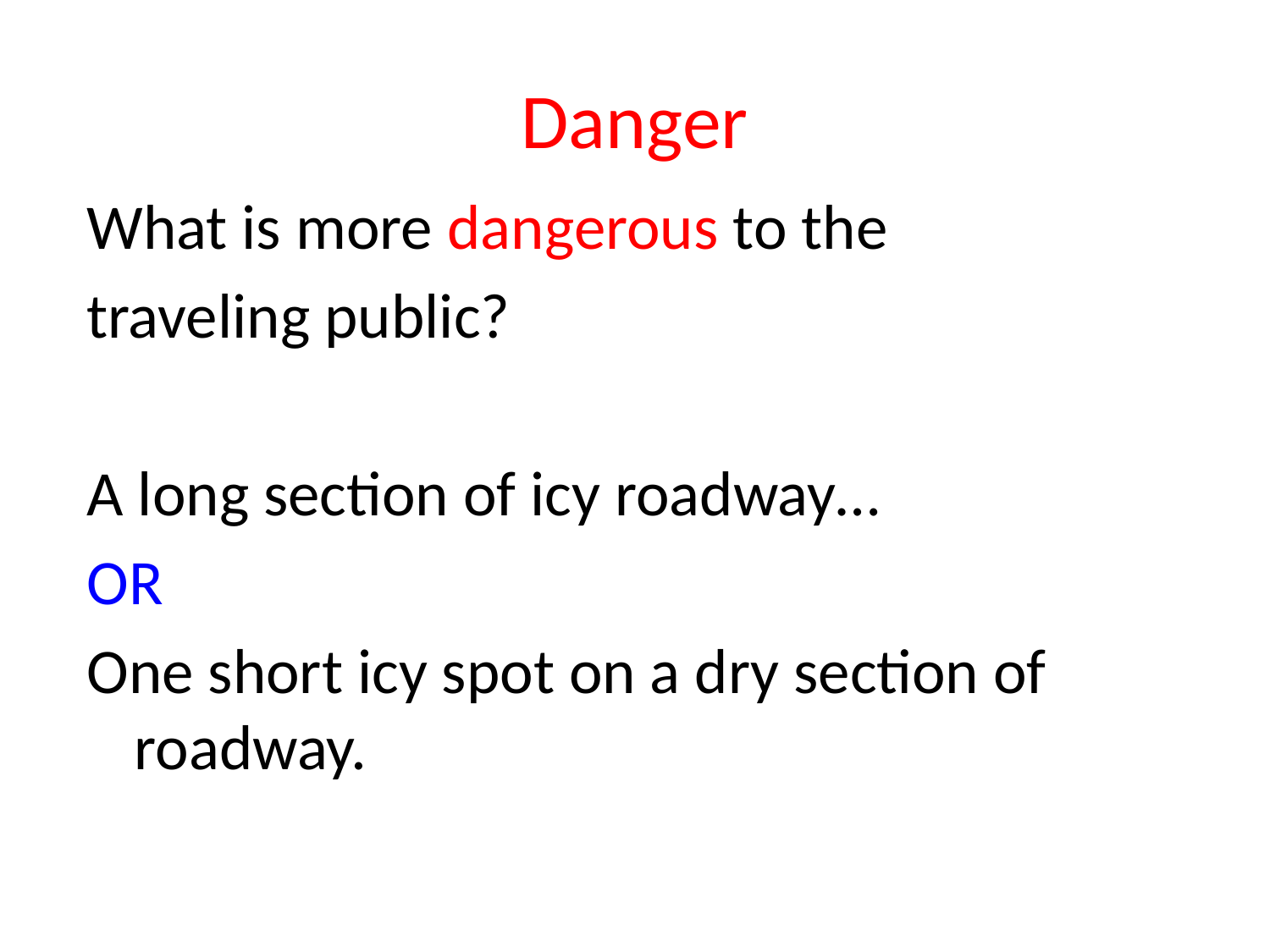

# Danger
What is more dangerous to the
traveling public?

A long section of icy roadway…
OR
One short icy spot on a dry section of roadway.